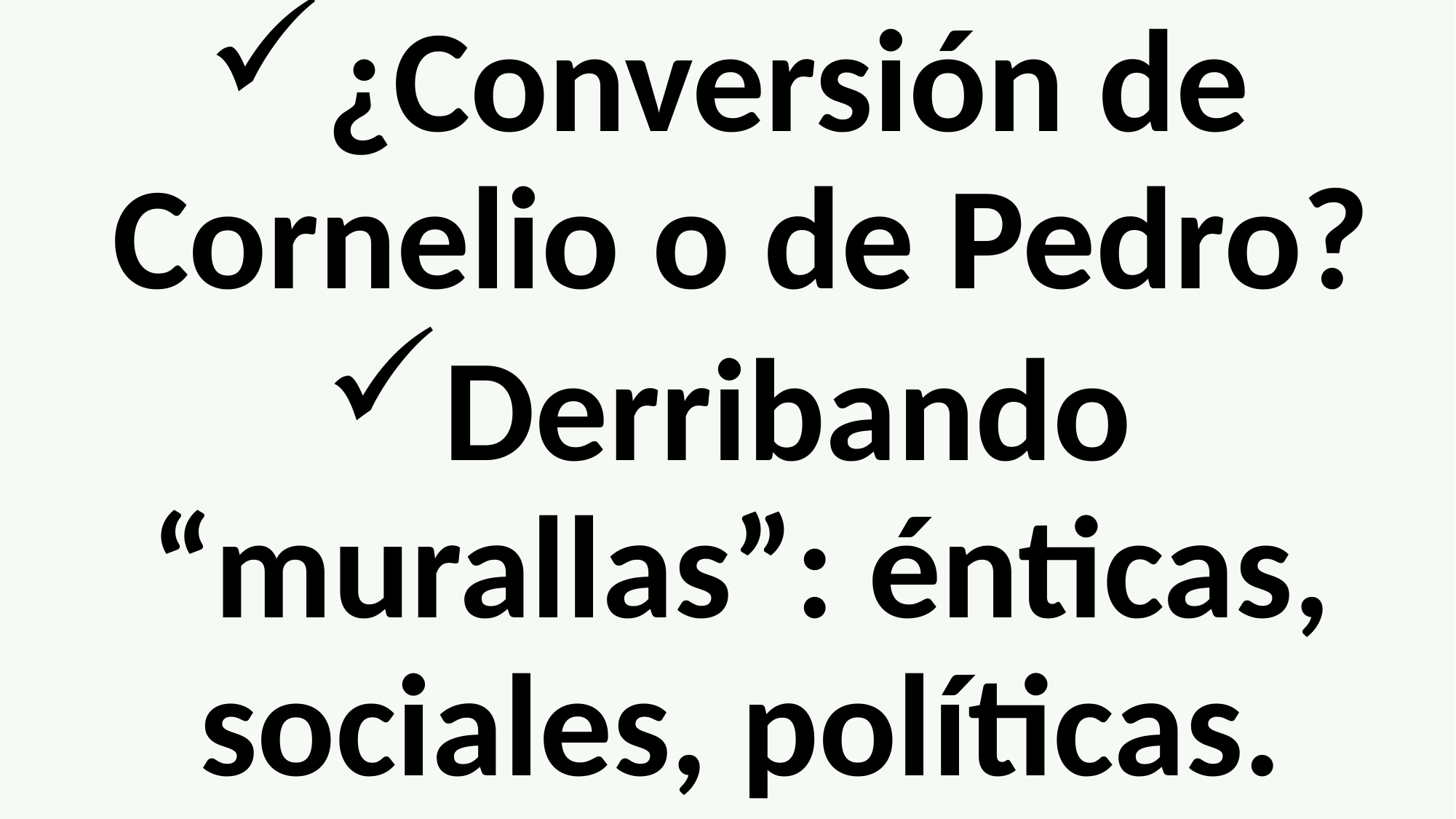

¿Conversión de Cornelio o de Pedro?
Derribando “murallas”: énticas, sociales, políticas.
#